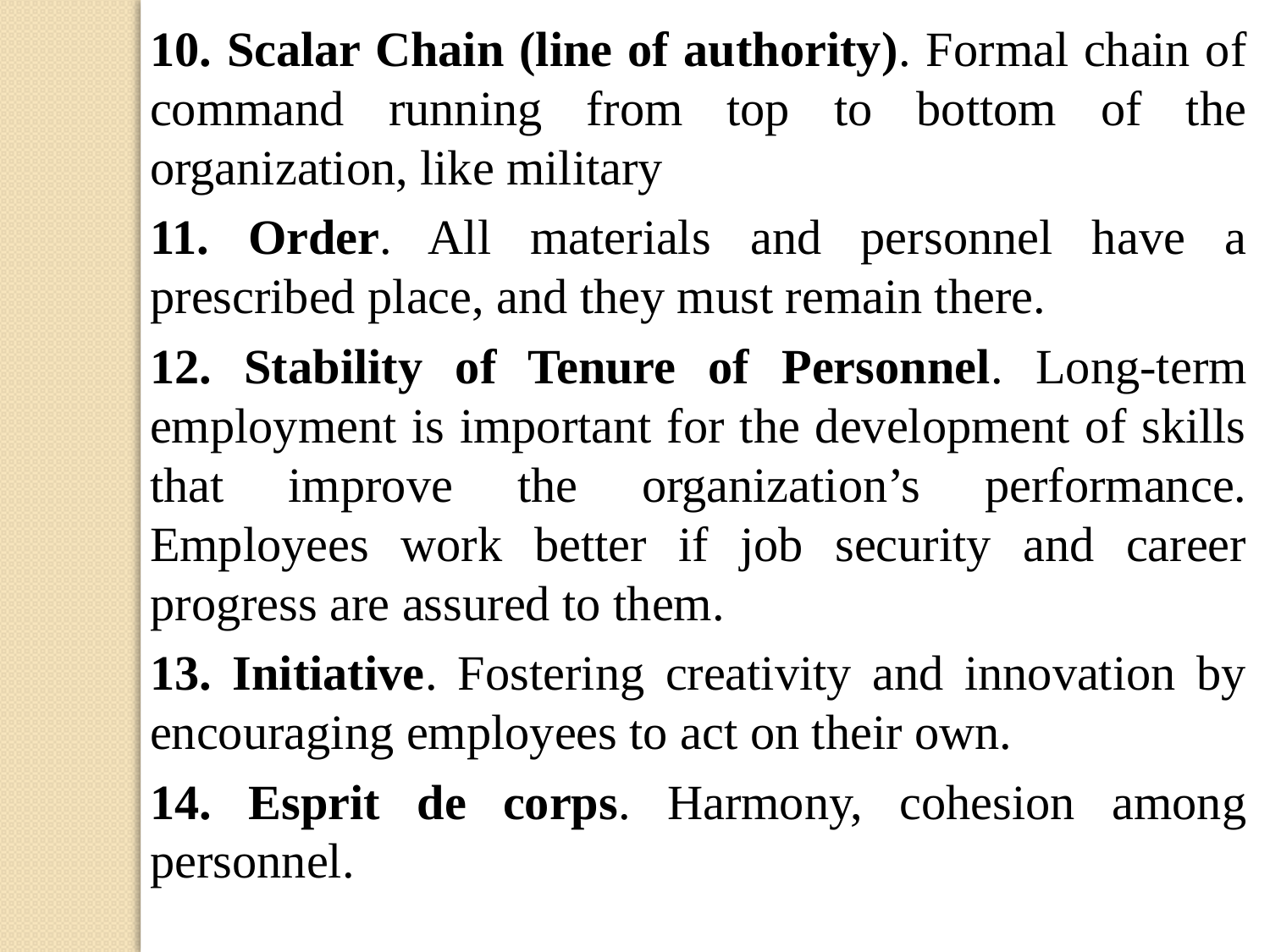

10. Scalar Chain (line of authority). Formal chain of command running from top to bottom of the organization, like military
11. Order. All materials and personnel have a prescribed place, and they must remain there.
12. Stability of Tenure of Personnel. Long-term employment is important for the development of skills that improve the organization’s performance. Employees work better if job security and career progress are assured to them.
13. Initiative. Fostering creativity and innovation by encouraging employees to act on their own.
14. Esprit de corps. Harmony, cohesion among personnel.